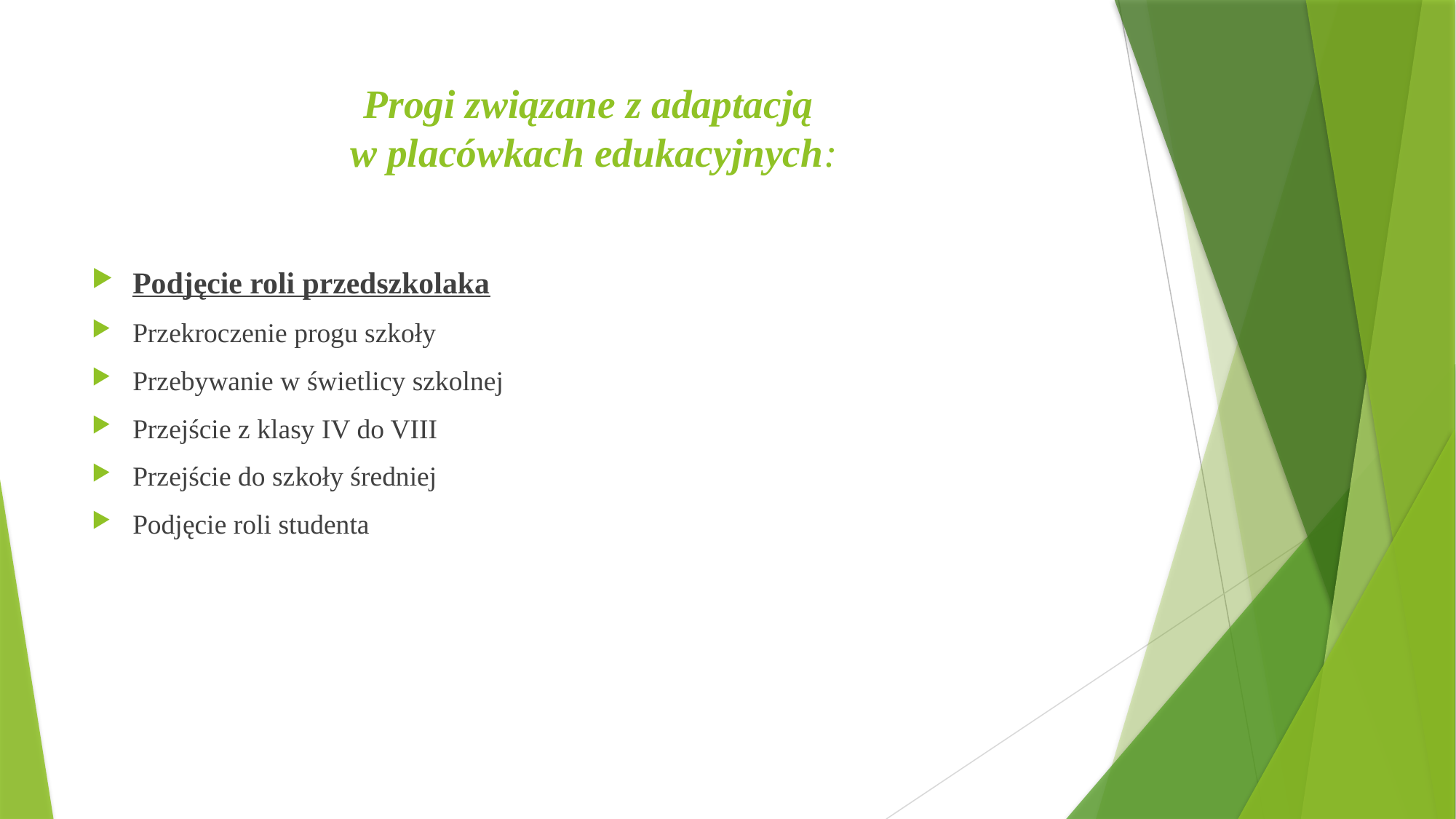

# Progi związane z adaptacją w placówkach edukacyjnych:
Podjęcie roli przedszkolaka
Przekroczenie progu szkoły
Przebywanie w świetlicy szkolnej
Przejście z klasy IV do VIII
Przejście do szkoły średniej
Podjęcie roli studenta